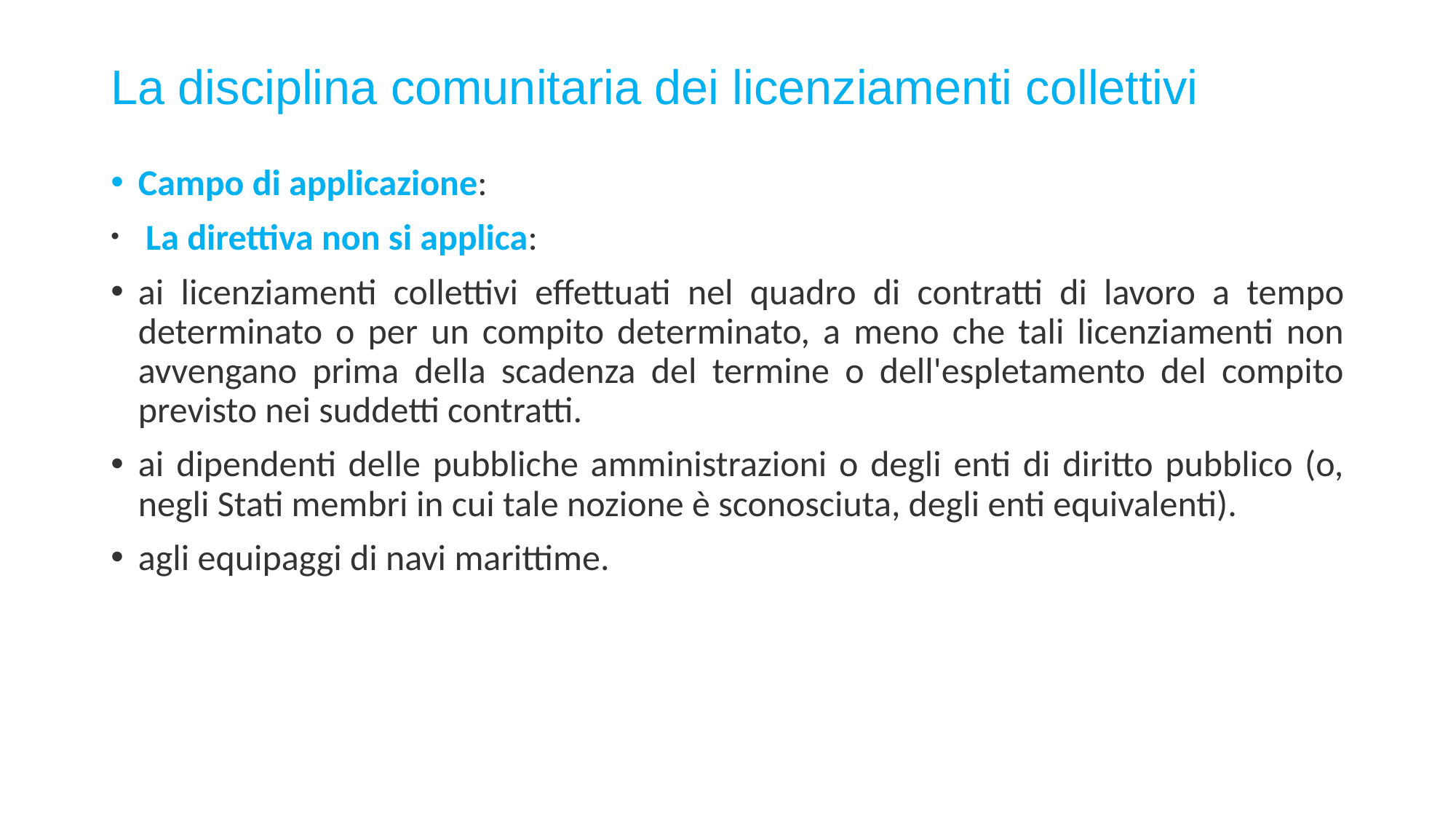

# La disciplina comunitaria dei licenziamenti collettivi
Campo di applicazione:
 La direttiva non si applica:
ai licenziamenti collettivi effettuati nel quadro di contratti di lavoro a tempo determinato o per un compito determinato, a meno che tali licenziamenti non avvengano prima della scadenza del termine o dell'espletamento del compito previsto nei suddetti contratti.
ai dipendenti delle pubbliche amministrazioni o degli enti di diritto pubblico (o, negli Stati membri in cui tale nozione è sconosciuta, degli enti equivalenti).
agli equipaggi di navi marittime.